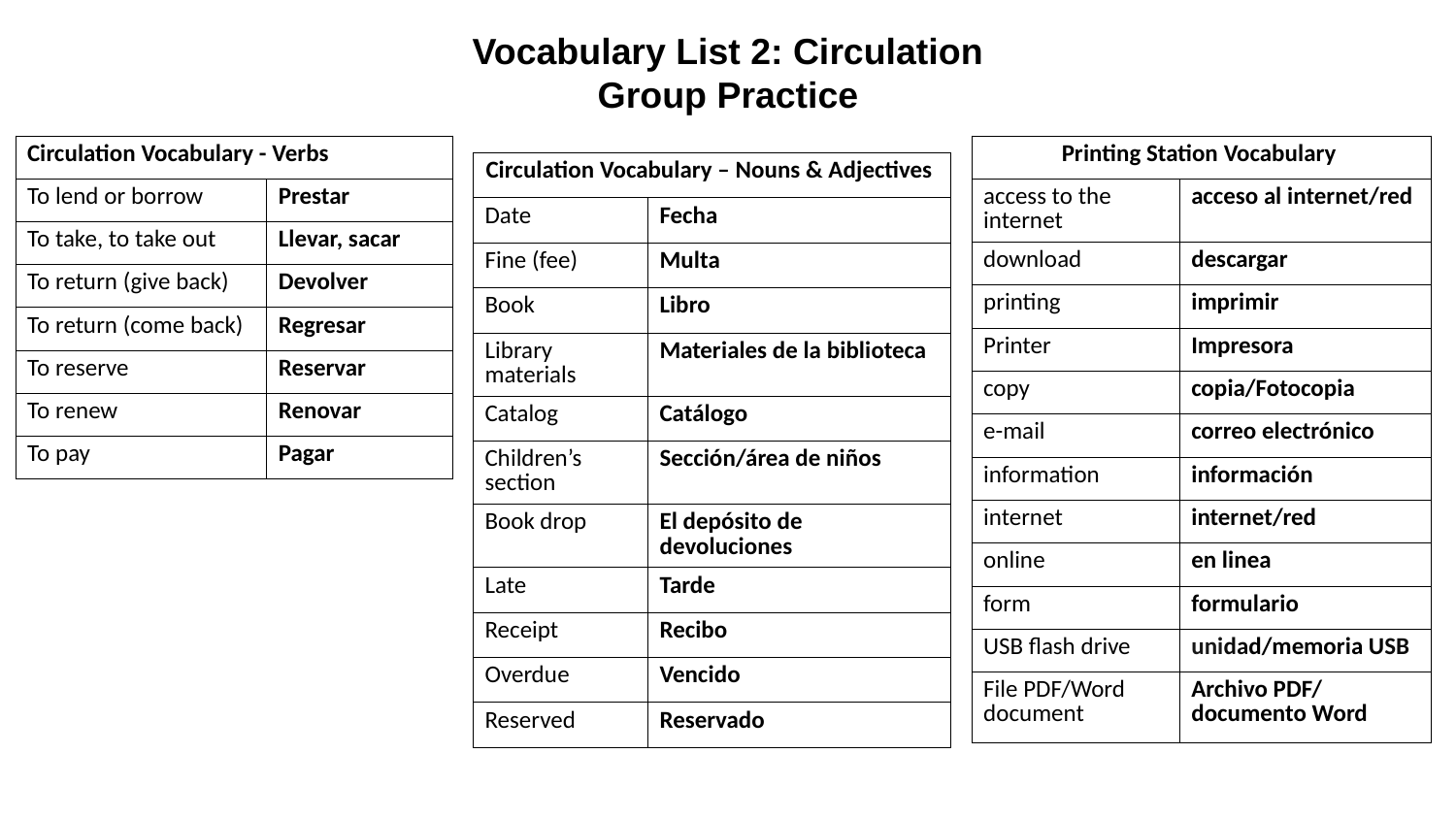

# Vocabulary List 2: Circulation Group Practice
| Circulation Vocabulary - Verbs |  |
| --- | --- |
| To lend or borrow | Prestar |
| To take, to take out | Llevar, sacar |
| To return (give back) | Devolver |
| To return (come back) | Regresar |
| To reserve | Reservar |
| To renew | Renovar |
| To pay | Pagar |
| Printing Station Vocabulary |  |
| --- | --- |
| access to the internet | acceso al internet/red |
| download | descargar |
| printing | imprimir |
| Printer | Impresora |
| copy | copia/Fotocopia |
| e-mail | correo electrónico |
| information | información |
| internet | internet/red |
| online | en linea |
| form | formulario |
| USB flash drive | unidad/memoria USB |
| File PDF/Word document | Archivo PDF/ documento Word |
| Circulation Vocabulary – Nouns & Adjectives |  |
| --- | --- |
| Date | Fecha |
| Fine (fee) | Multa |
| Book | Libro |
| Library materials | Materiales de la biblioteca |
| Catalog | Catálogo |
| Children’s section | Sección/área de niños |
| Book drop | El depósito de devoluciones |
| Late | Tarde |
| Receipt | Recibo |
| Overdue | Vencido |
| Reserved | Reservado |